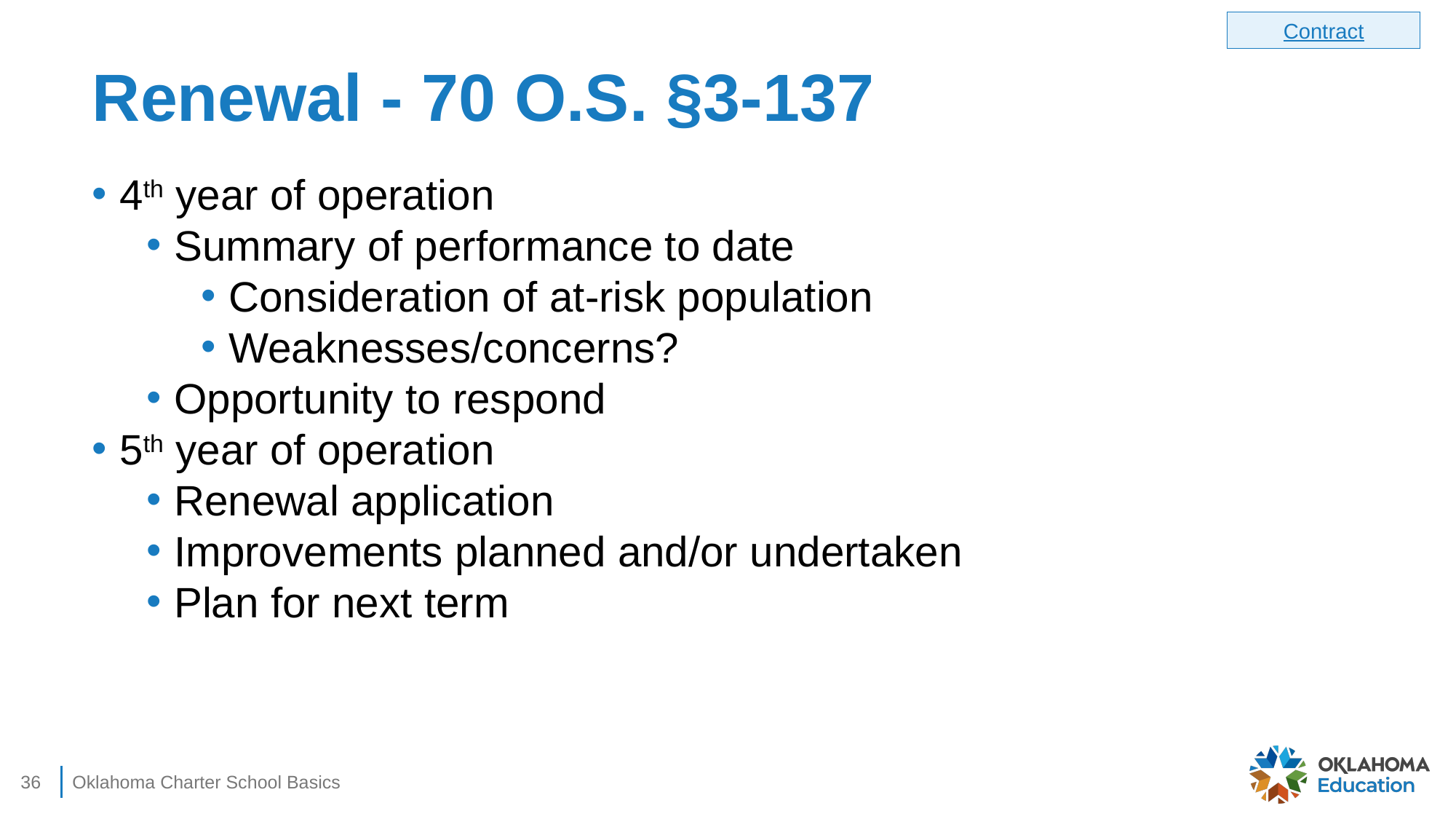

Contract
# Renewal - 70 O.S. §3-137
4th year of operation
Summary of performance to date
Consideration of at-risk population
Weaknesses/concerns?
Opportunity to respond
5th year of operation
Renewal application
Improvements planned and/or undertaken
Plan for next term
36
Oklahoma Charter School Basics